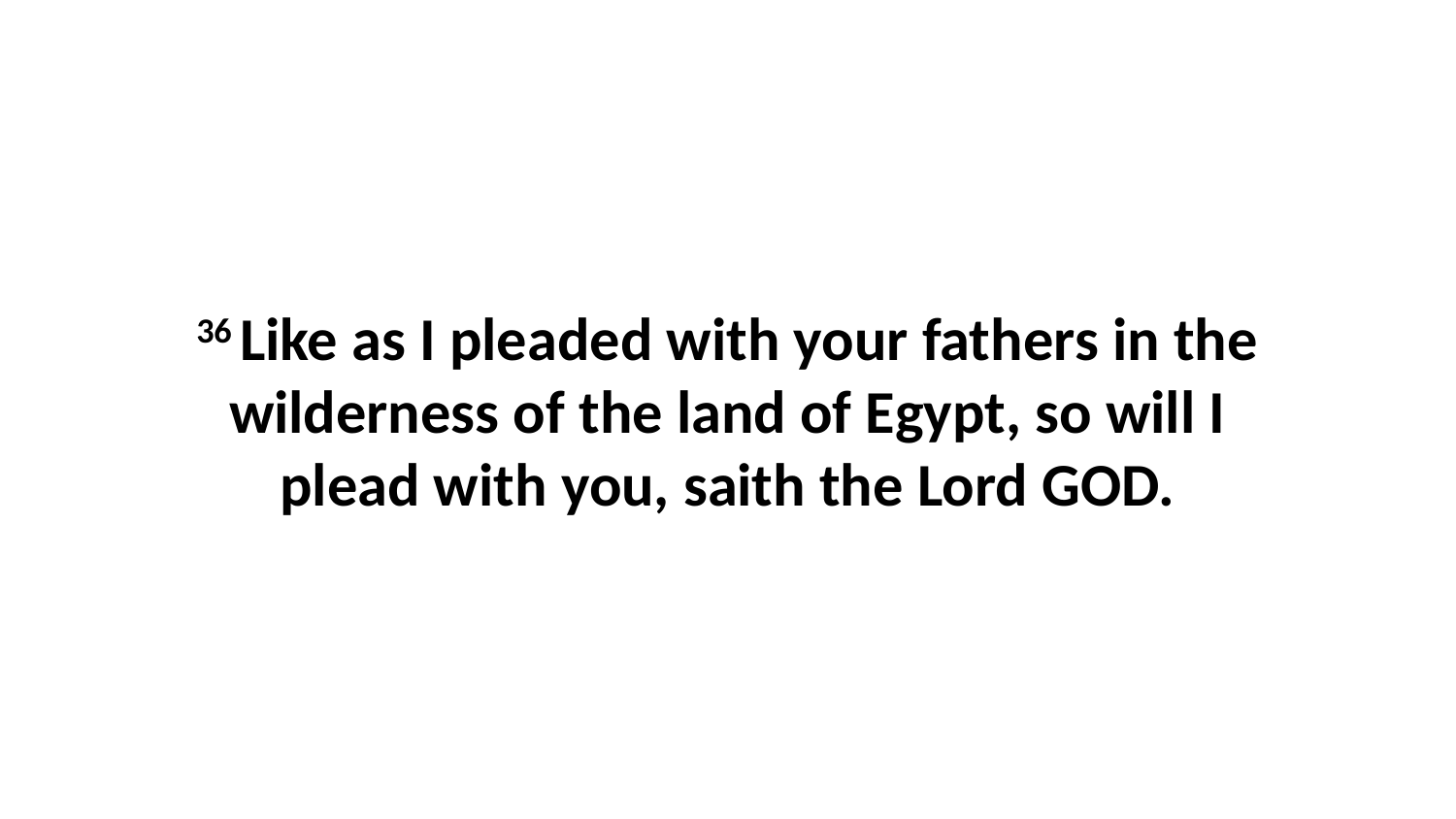

36 Like as I pleaded with your fathers in the wilderness of the land of Egypt, so will I plead with you, saith the Lord GOD.